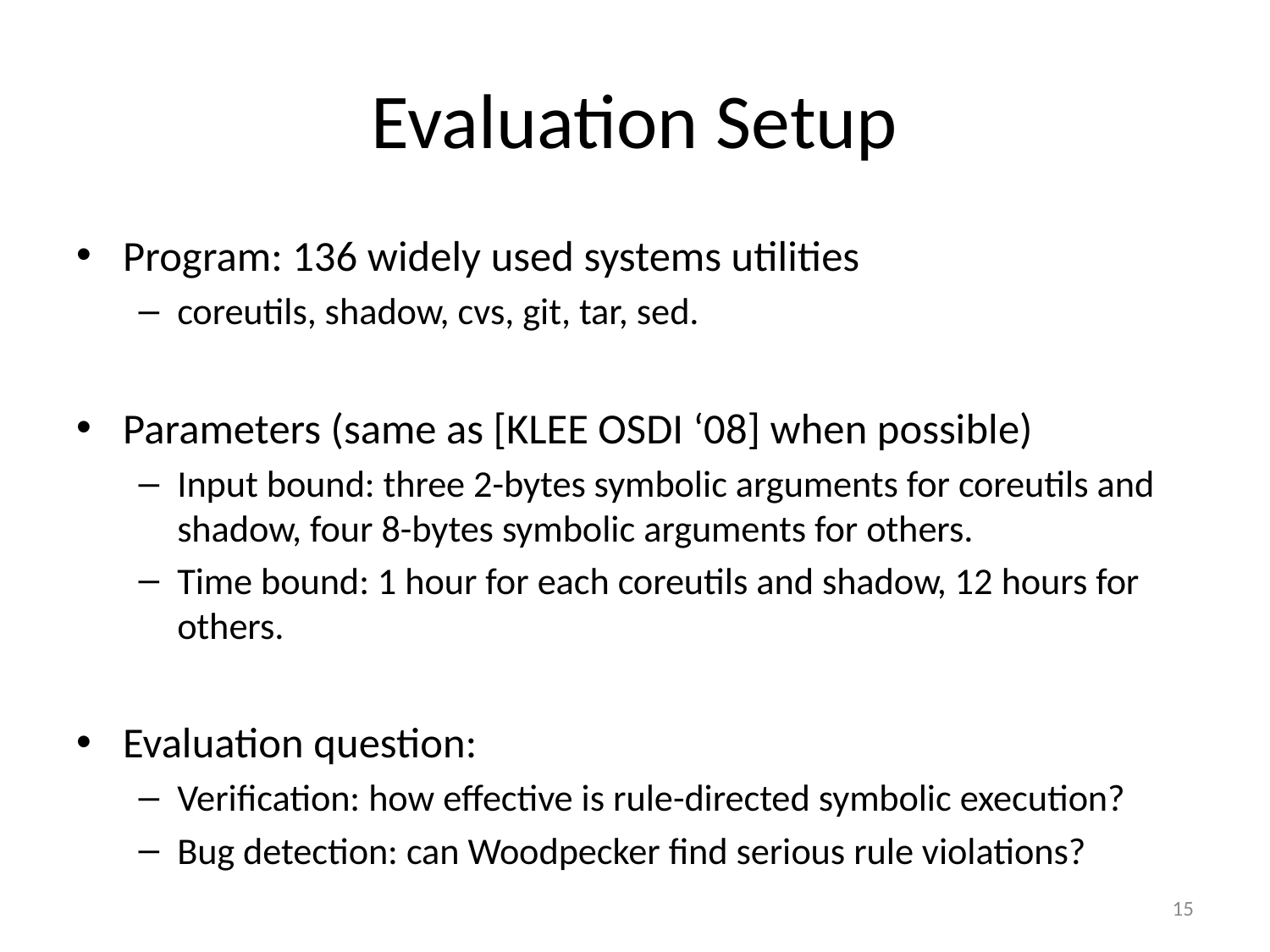

# Evaluation Setup
Program: 136 widely used systems utilities
coreutils, shadow, cvs, git, tar, sed.

Parameters (same as [KLEE OSDI ‘08] when possible)
Input bound: three 2-bytes symbolic arguments for coreutils and shadow, four 8-bytes symbolic arguments for others.
Time bound: 1 hour for each coreutils and shadow, 12 hours for others.

Evaluation question:
Verification: how effective is rule-directed symbolic execution?
Bug detection: can Woodpecker find serious rule violations?
15